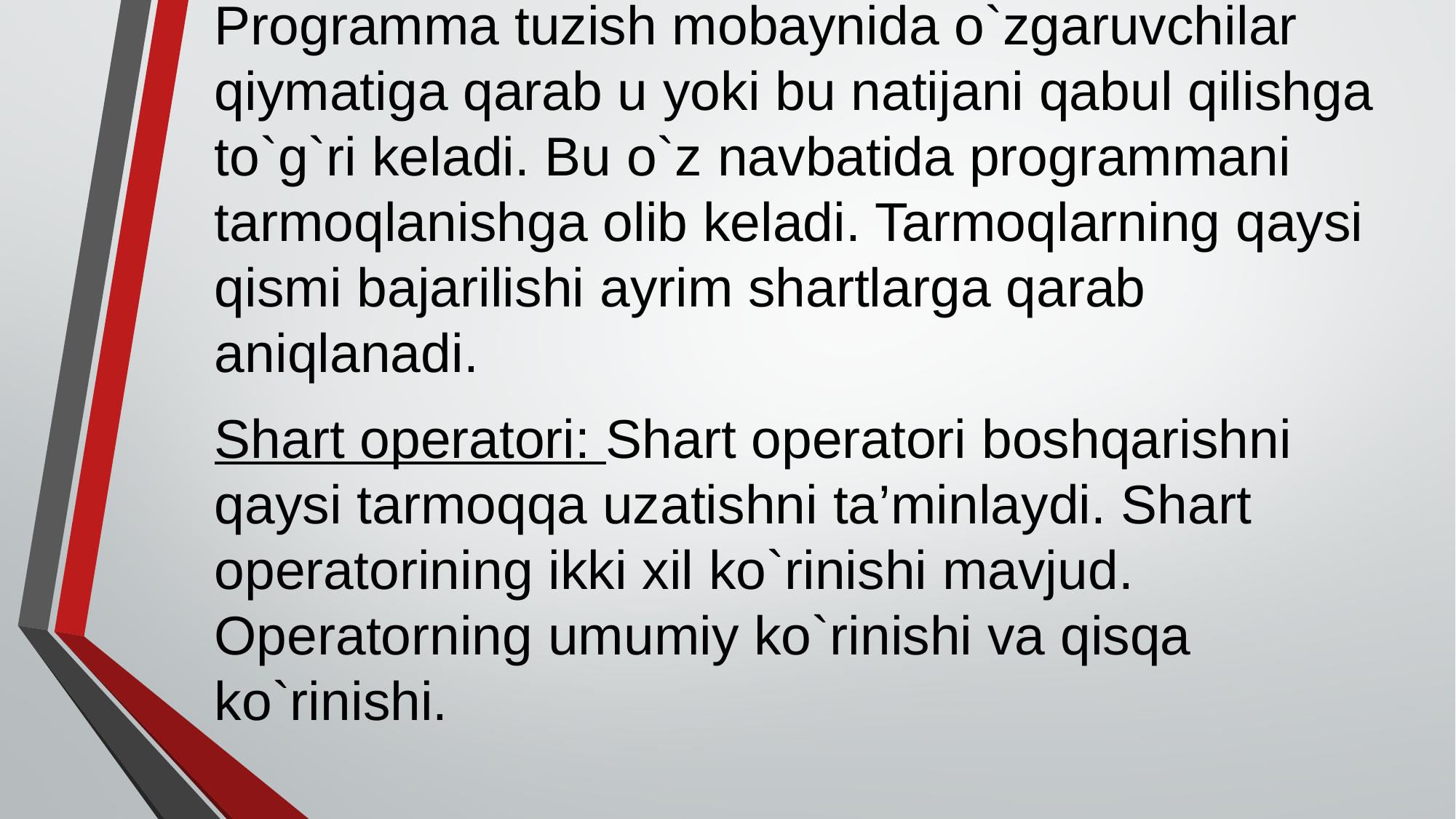

Programma tuzish mobaynida o`zgaruvchilar qiymatiga qarab u yoki bu natijani qabul qilishga to`g`ri keladi. Bu o`z navbatida programmani tarmoqlanishga olib keladi. Tarmoqlarning qaysi qismi bajarilishi ayrim shartlarga qarab aniqlanadi.
Shart operatori: Shart operatori boshqarishni qaysi tarmoqqa uzatishni ta’minlaydi. Shart operatorining ikki xil ko`rinishi mavjud. Operatorning umumiy ko`rinishi va qisqa ko`rinishi.